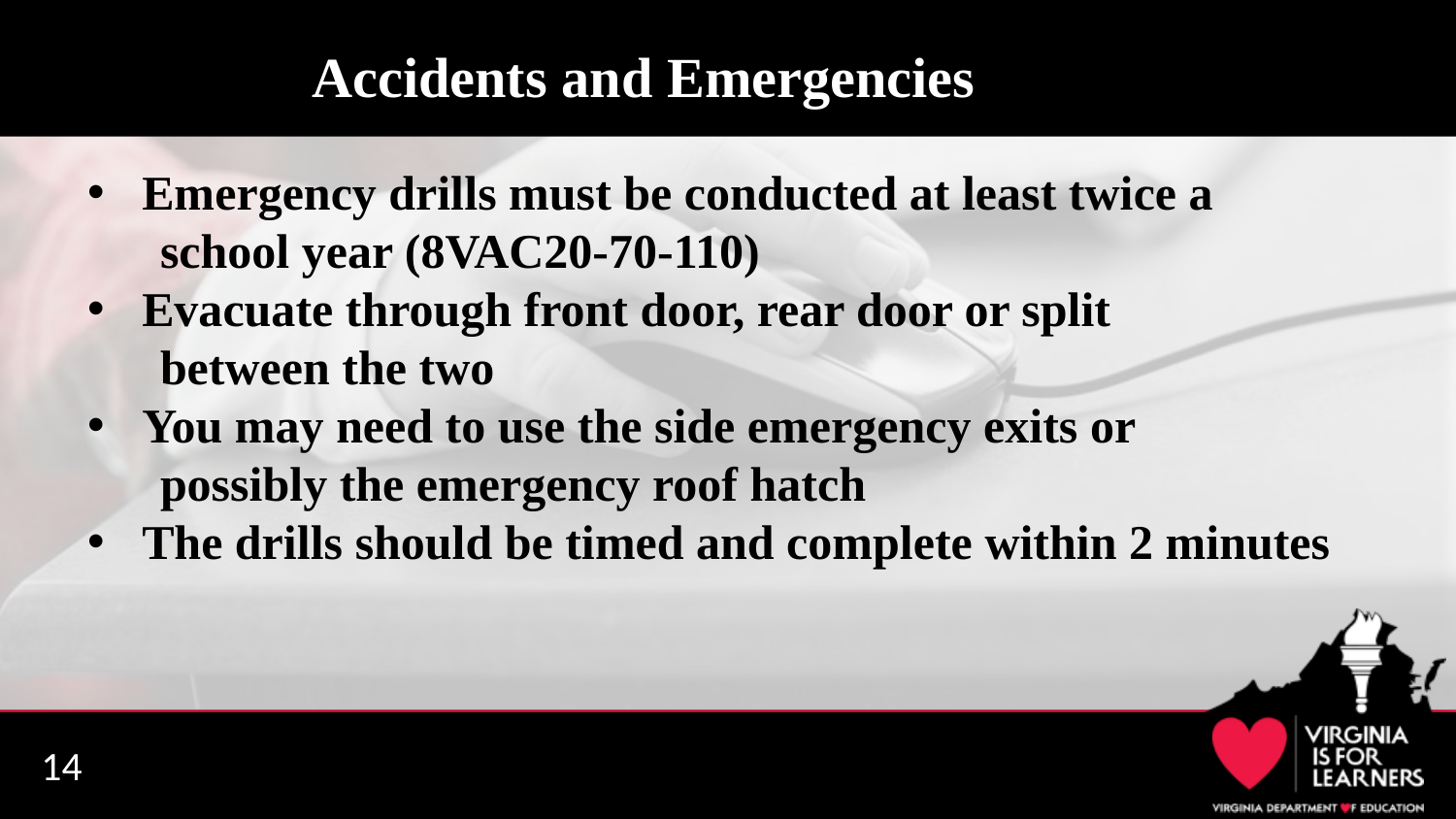

# Accidents and Emergencies
Emergency drills must be conducted at least twice a
school year (8VAC20-70-110)
Evacuate through front door, rear door or split
between the two
You may need to use the side emergency exits or
possibly the emergency roof hatch
The drills should be timed and complete within 2 minutes